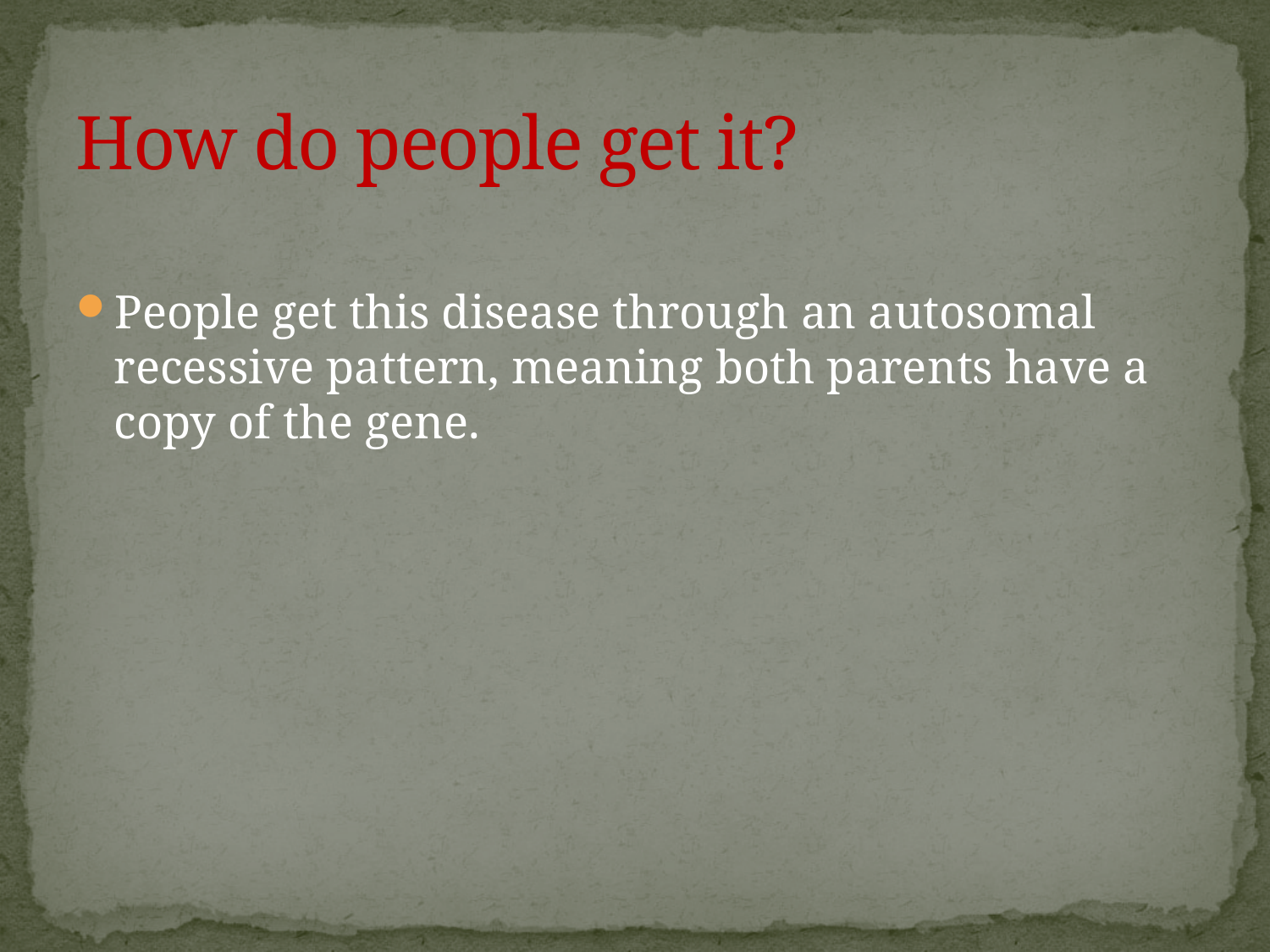

# How do people get it?

People get this disease through an autosomal recessive pattern, meaning both parents have a copy of the gene.